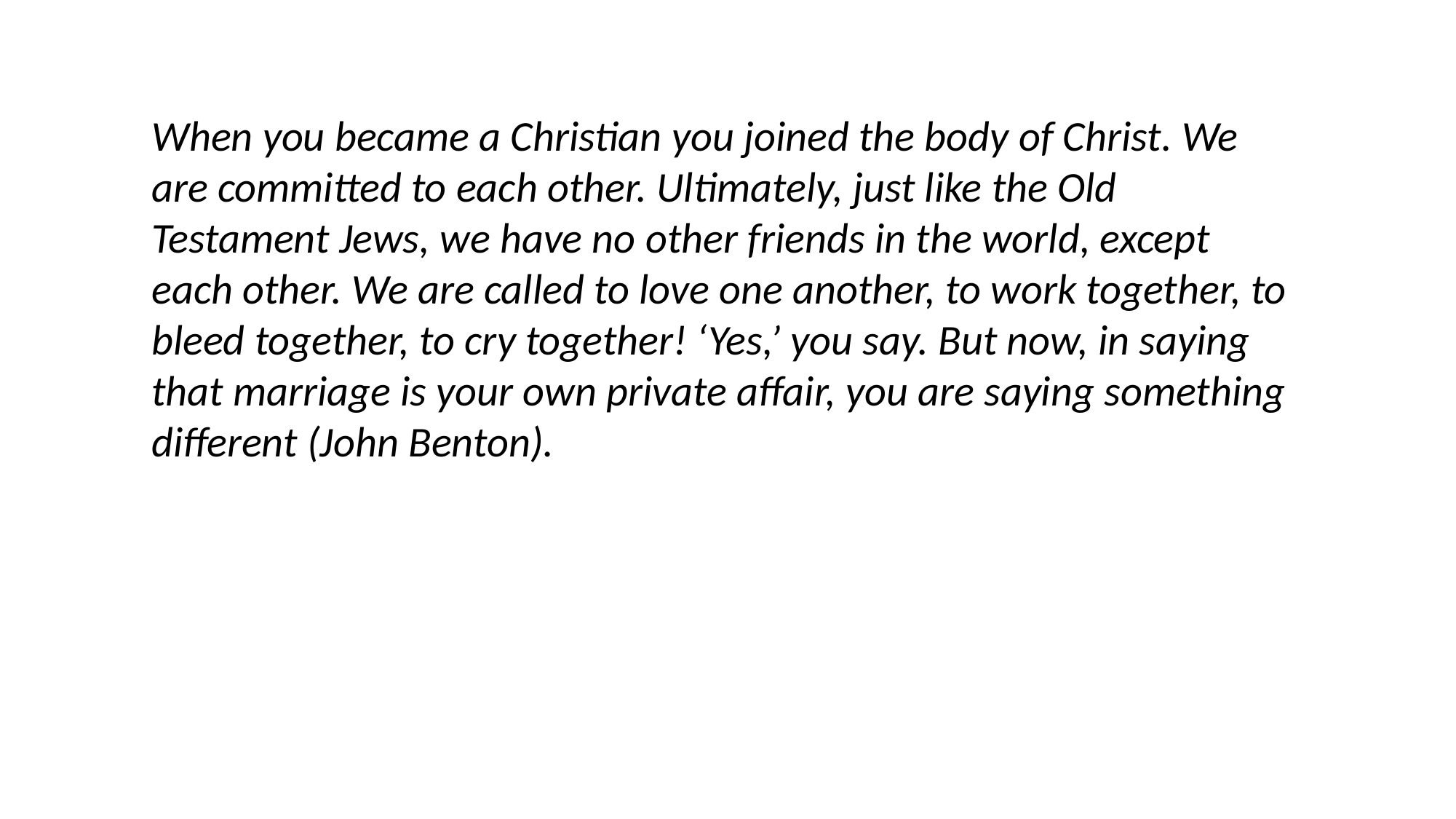

When you became a Christian you joined the body of Christ. We are committed to each other. Ultimately, just like the Old Testament Jews, we have no other friends in the world, except each other. We are called to love one another, to work together, to bleed together, to cry together! ‘Yes,’ you say. But now, in saying that marriage is your own private affair, you are saying something different (John Benton).